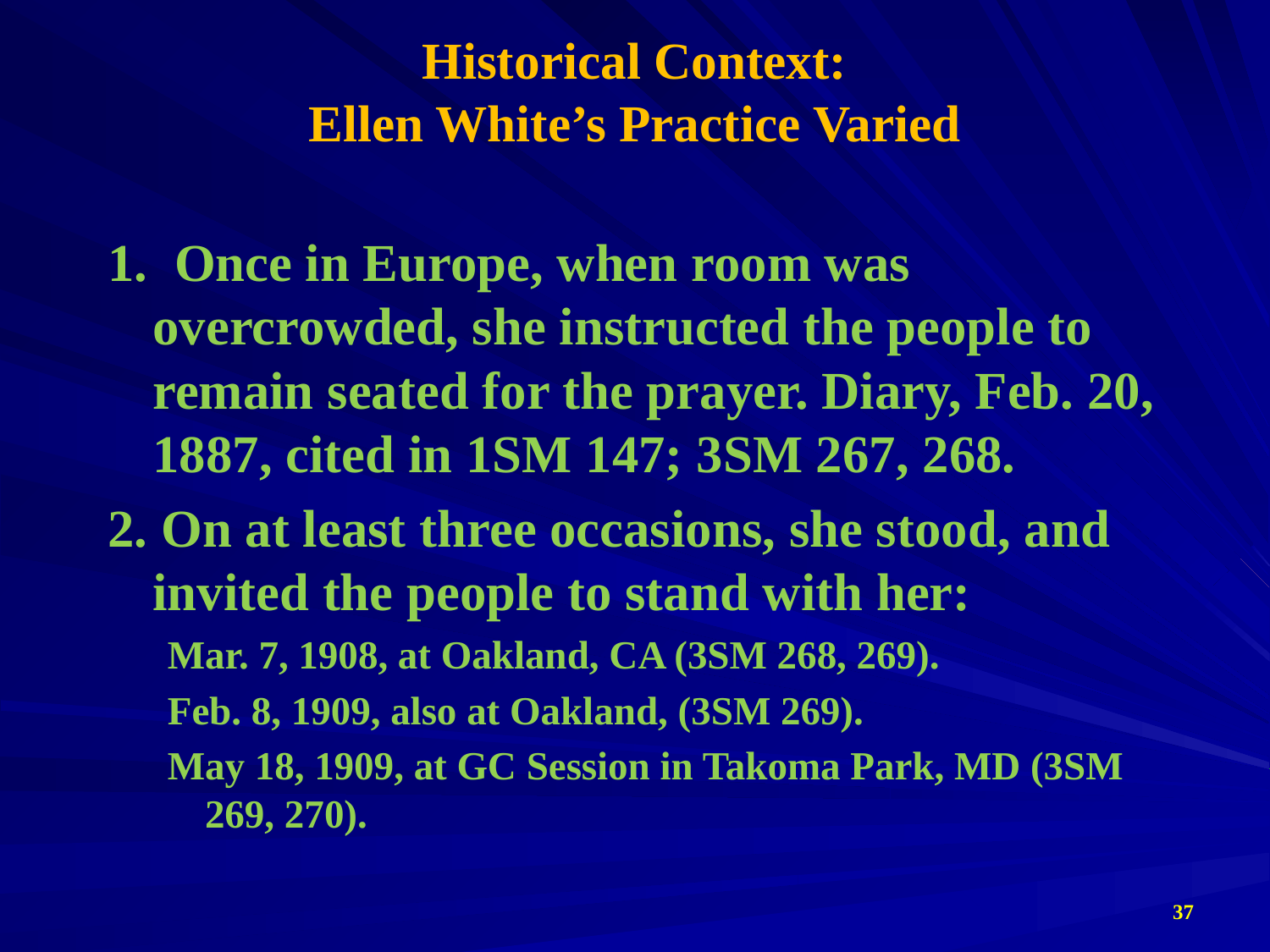

# Historical Context: Ellen White’s Practice Varied
1.  Once in Europe, when room was overcrowded, she instructed the people to remain seated for the prayer. Diary, Feb. 20, 1887, cited in 1SM 147; 3SM 267, 268.
2. On at least three occasions, she stood, and invited the people to stand with her:
Mar. 7, 1908, at Oakland, CA (3SM 268, 269).
Feb. 8, 1909, also at Oakland, (3SM 269).
May 18, 1909, at GC Session in Takoma Park, MD (3SM 269, 270).
37